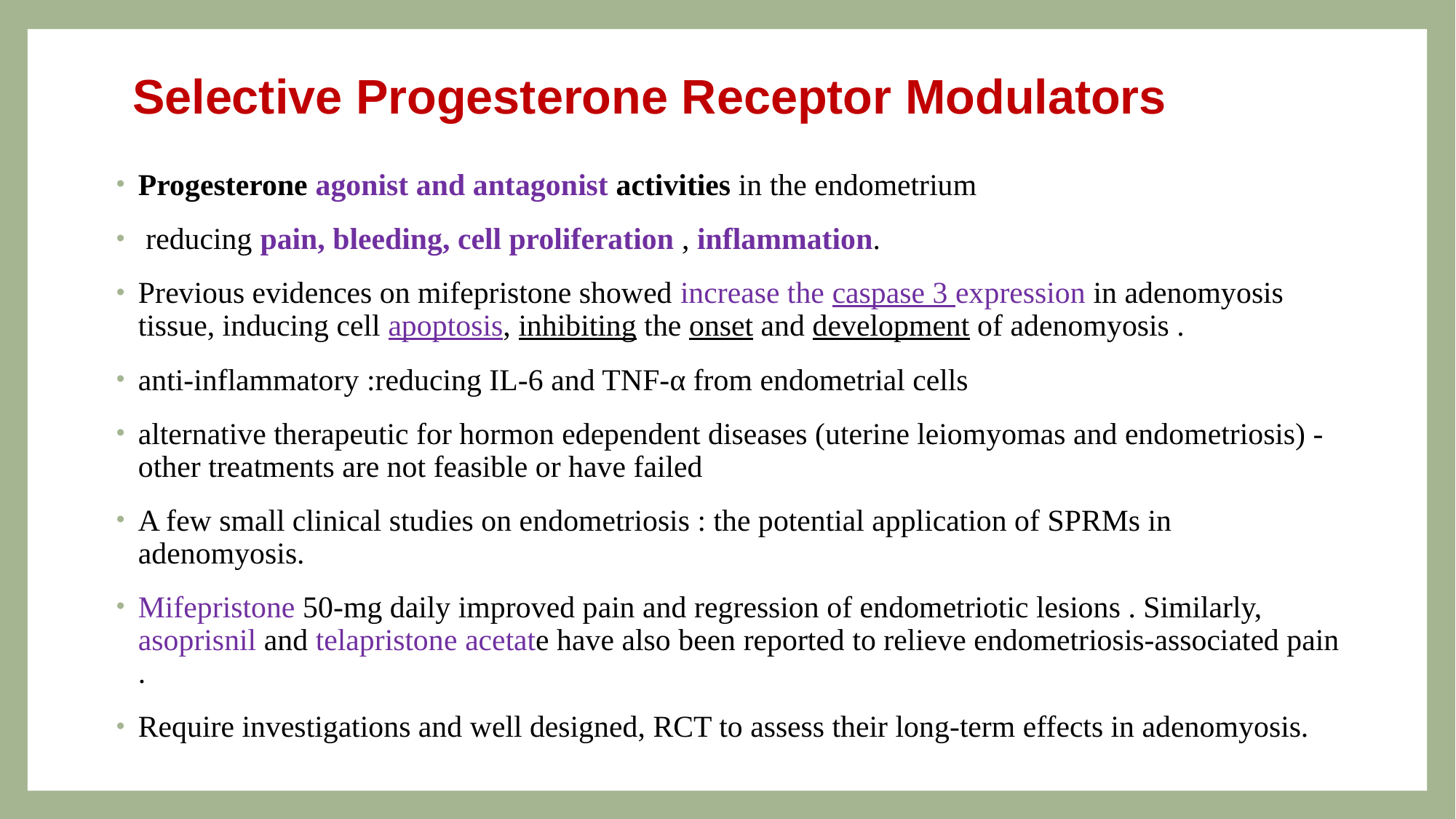

# Selective Progesterone Receptor Modulators
Progesterone agonist and antagonist activities in the endometrium
 reducing pain, bleeding, cell proliferation , inflammation.
Previous evidences on mifepristone showed increase the caspase 3 expression in adenomyosis tissue, inducing cell apoptosis, inhibiting the onset and development of adenomyosis .
anti-inflammatory :reducing IL-6 and TNF-α from endometrial cells
alternative therapeutic for hormon edependent diseases (uterine leiomyomas and endometriosis) -other treatments are not feasible or have failed
A few small clinical studies on endometriosis : the potential application of SPRMs in adenomyosis.
Mifepristone 50-mg daily improved pain and regression of endometriotic lesions . Similarly, asoprisnil and telapristone acetate have also been reported to relieve endometriosis-associated pain .
Require investigations and well designed, RCT to assess their long-term effects in adenomyosis.